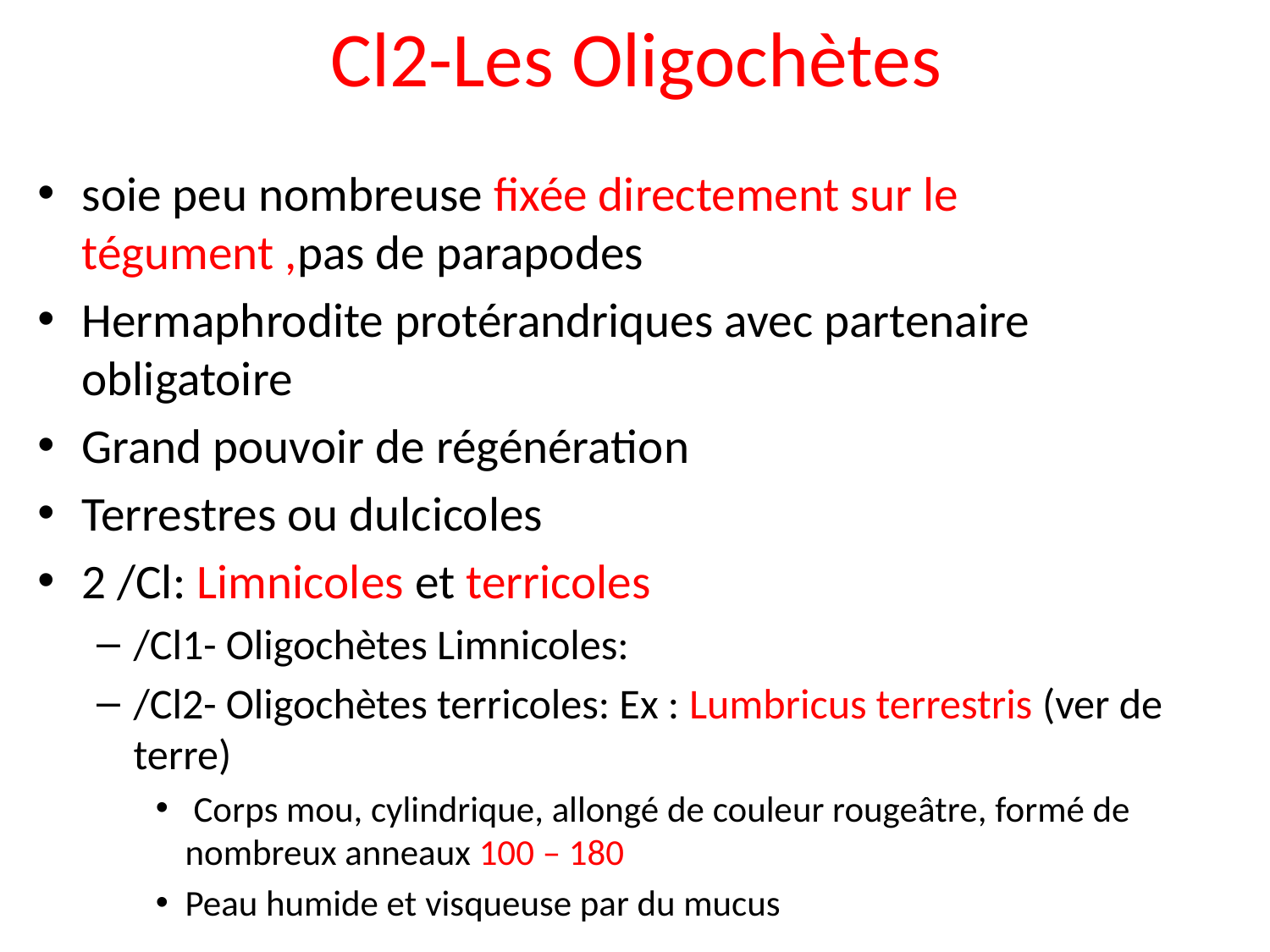

# Cl2-Les Oligochètes
soie peu nombreuse fixée directement sur le tégument ,pas de parapodes
Hermaphrodite protérandriques avec partenaire obligatoire
Grand pouvoir de régénération
Terrestres ou dulcicoles
2 /Cl: Limnicoles et terricoles
/Cl1- Oligochètes Limnicoles:
/Cl2- Oligochètes terricoles: Ex : Lumbricus terrestris (ver de terre)
 Corps mou, cylindrique, allongé de couleur rougeâtre, formé de nombreux anneaux 100 – 180
Peau humide et visqueuse par du mucus